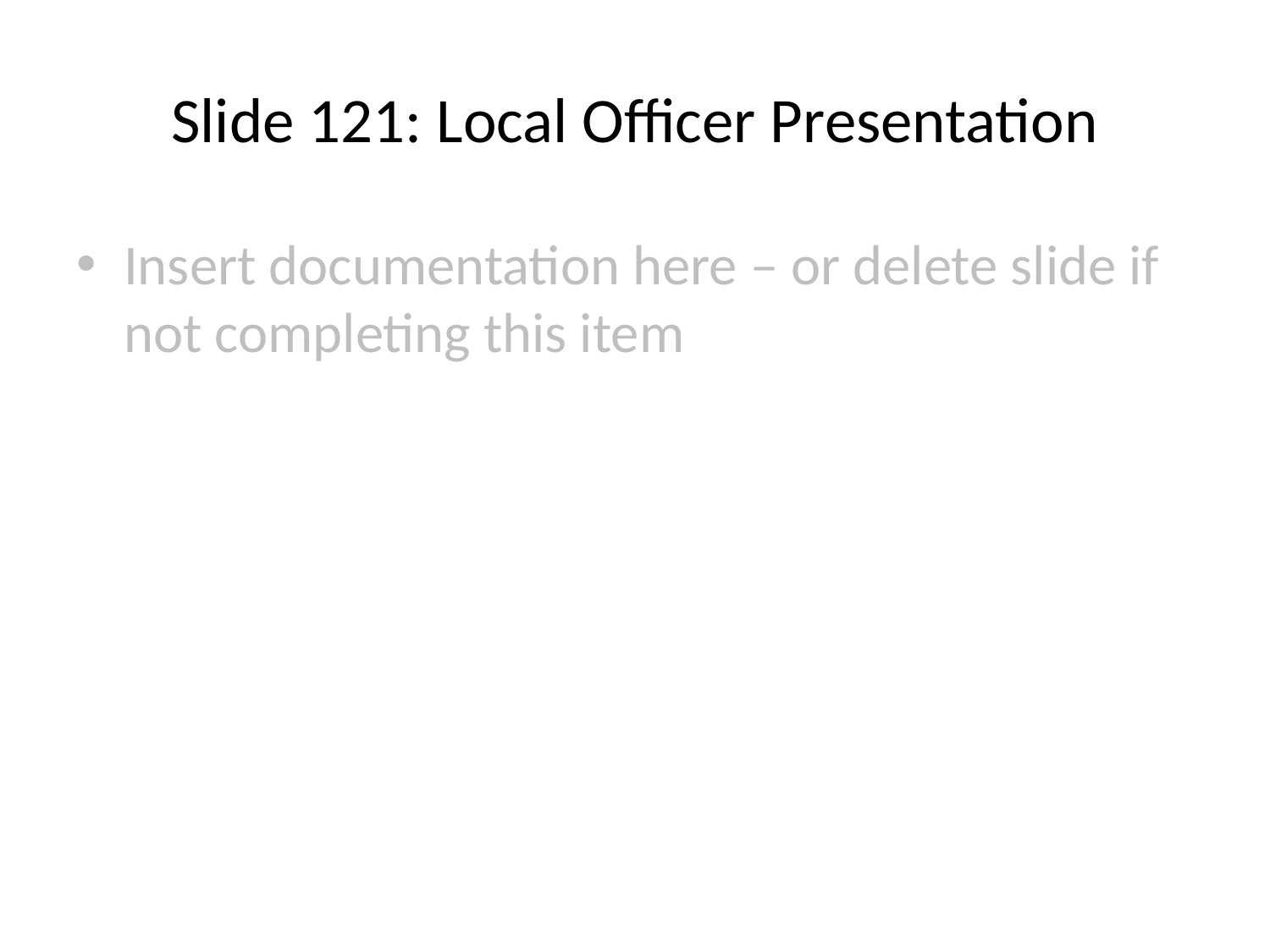

# Slide 121: Local Officer Presentation
Insert documentation here – or delete slide if not completing this item